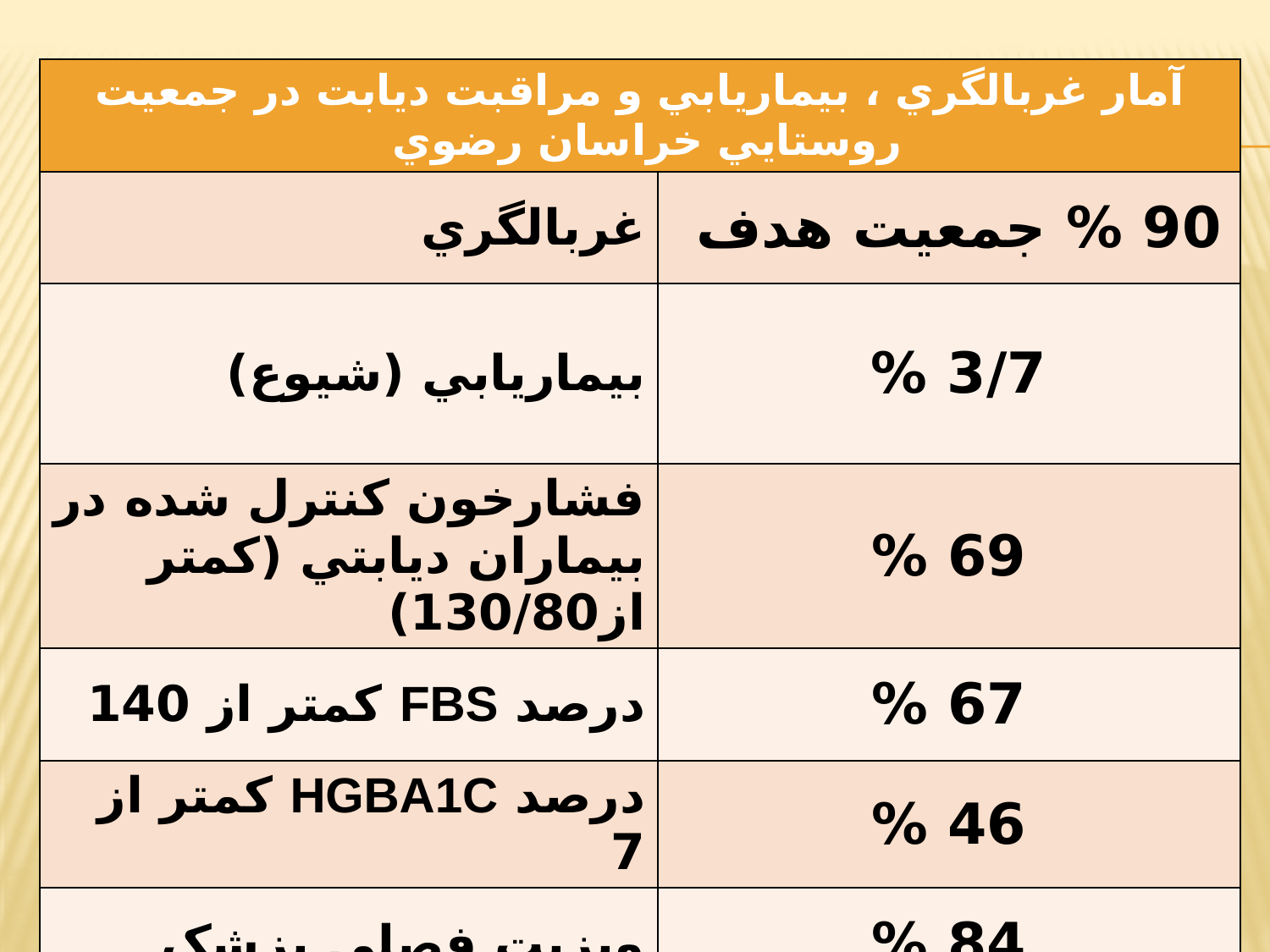

| آمار غربالگري ، بيماريابي و مراقبت ديابت در جمعيت روستايي خراسان رضوي |  |
| --- | --- |
| غربالگري | 90 % جمعيت هدف |
| بيماريابي (شیوع) | 3/7 % |
| فشارخون کنترل شده در بيماران ديابتي (کمتر از130/80) | 69 % |
| درصد FBS کمتر از 140 | 67 % |
| درصد HGBA1C کمتر از 7 | 46 % |
| ويزيت فصلي پزشک | 84 % |